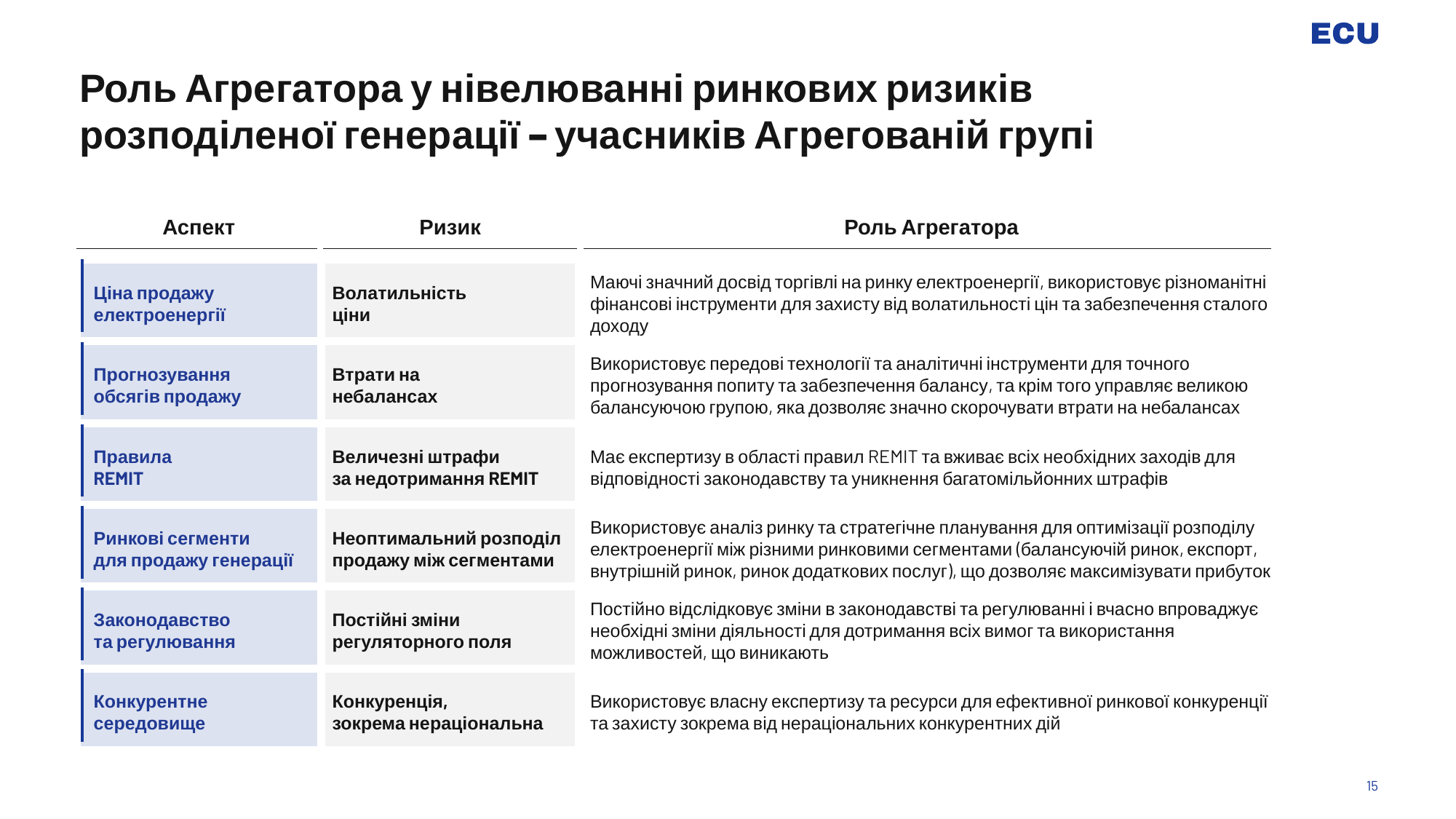

# Роль Агрегатора у нівелюванні ринкових ризиків розподіленої генерації – учасників Агрегованій групі
| Аспект | Ризик | Роль Агрегатора |
| --- | --- | --- |
| Ціна продажу електроенергії | Волатильність ціни | Маючі значний досвід торгівлі на ринку електроенергії, використовує різноманітні фінансові інструменти для захисту від волатильності цін та забезпечення сталого доходу |
| Прогнозування обсягів продажу | Втрати на небалансах | Використовує передові технології та аналітичні інструменти для точного прогнозування попиту та забезпечення балансу, та крім того управляє великою балансуючою групою, яка дозволяє значно скорочувати втрати на небалансах |
| Правила REMIT | Величезні штрафи за недотримання REMIT | Має експертизу в області правил REMIT та вживає всіх необхідних заходів для відповідності законодавству та уникнення багатомільйонних штрафів |
| Ринкові сегменти для продажу генерації | Неоптимальний розподіл продажу між сегментами | Використовує аналіз ринку та стратегічне планування для оптимізації розподілу електроенергії між різними ринковими сегментами (балансуючій ринок, експорт, внутрішній ринок, ринок додаткових послуг), що дозволяє максимізувати прибуток |
| Законодавство та регулювання | Постійні зміни регуляторного поля | Постійно відслідковує зміни в законодавстві та регулюванні і вчасно впроваджує необхідні зміни діяльності для дотримання всіх вимог та використання можливостей, що виникають |
| Конкурентне середовище | Конкуренція, зокрема нераціональна | Використовує власну експертизу та ресурси для ефективної ринкової конкуренції та захисту зокрема від нераціональних конкурентних дій |
15